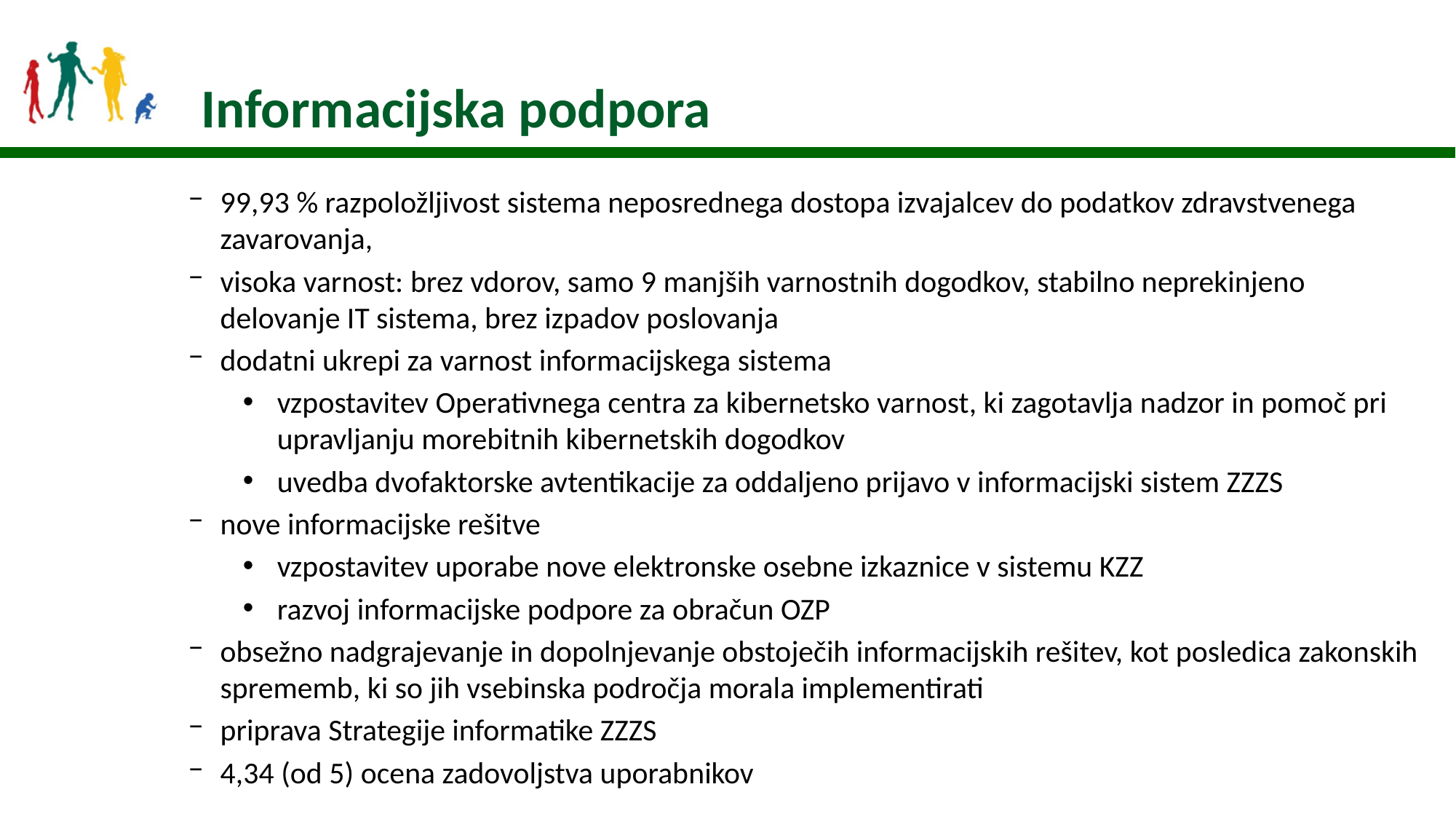

25
 Informacijska podpora
99,93 % razpoložljivost sistema neposrednega dostopa izvajalcev do podatkov zdravstvenega zavarovanja,
visoka varnost: brez vdorov, samo 9 manjših varnostnih dogodkov, stabilno neprekinjeno delovanje IT sistema, brez izpadov poslovanja
dodatni ukrepi za varnost informacijskega sistema
vzpostavitev Operativnega centra za kibernetsko varnost, ki zagotavlja nadzor in pomoč pri upravljanju morebitnih kibernetskih dogodkov
uvedba dvofaktorske avtentikacije za oddaljeno prijavo v informacijski sistem ZZZS
nove informacijske rešitve
vzpostavitev uporabe nove elektronske osebne izkaznice v sistemu KZZ
razvoj informacijske podpore za obračun OZP
obsežno nadgrajevanje in dopolnjevanje obstoječih informacijskih rešitev, kot posledica zakonskih sprememb, ki so jih vsebinska področja morala implementirati
priprava Strategije informatike ZZZS
4,34 (od 5) ocena zadovoljstva uporabnikov